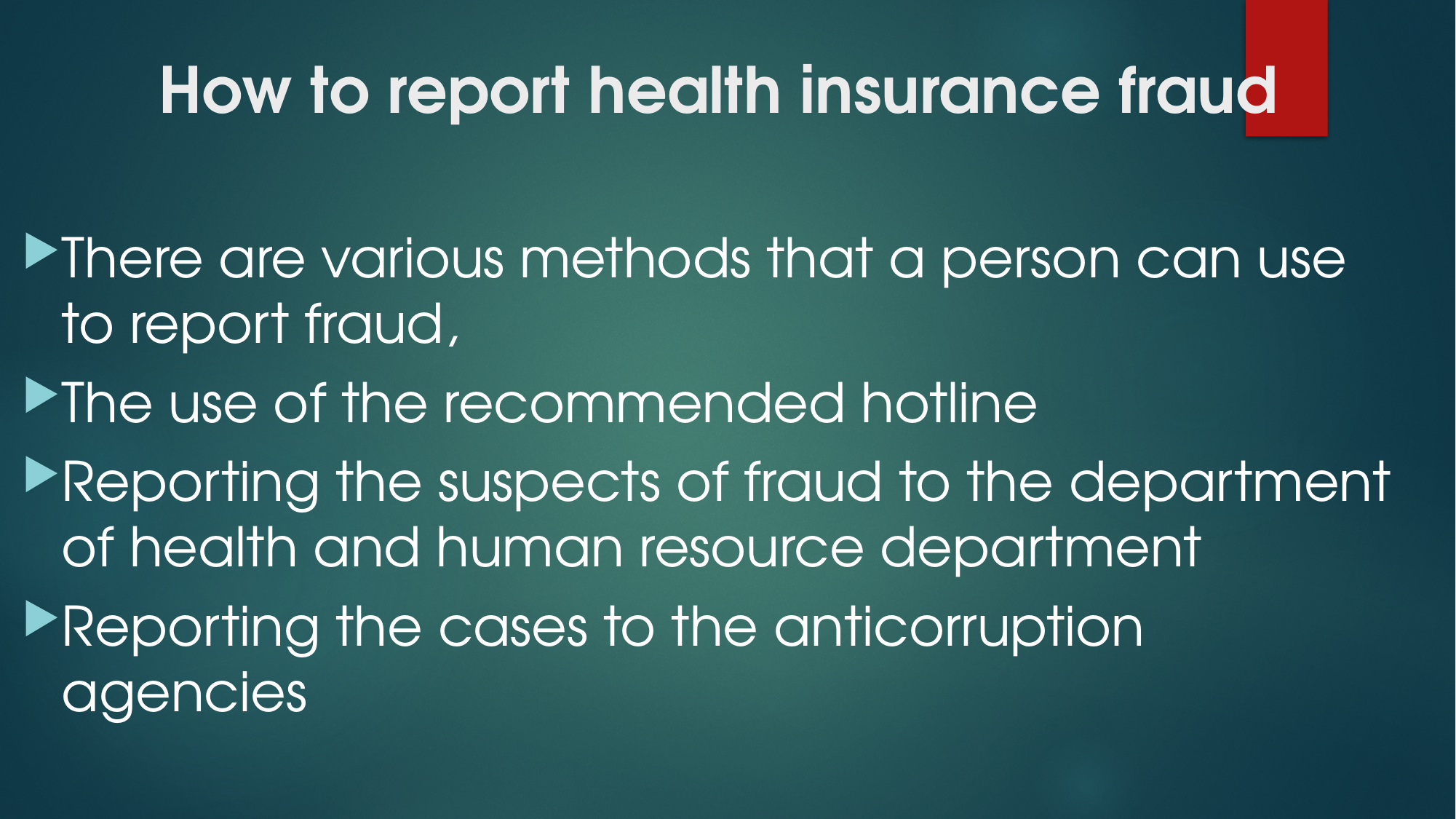

# How to report health insurance fraud
There are various methods that a person can use to report fraud,
The use of the recommended hotline
Reporting the suspects of fraud to the department of health and human resource department
Reporting the cases to the anticorruption agencies